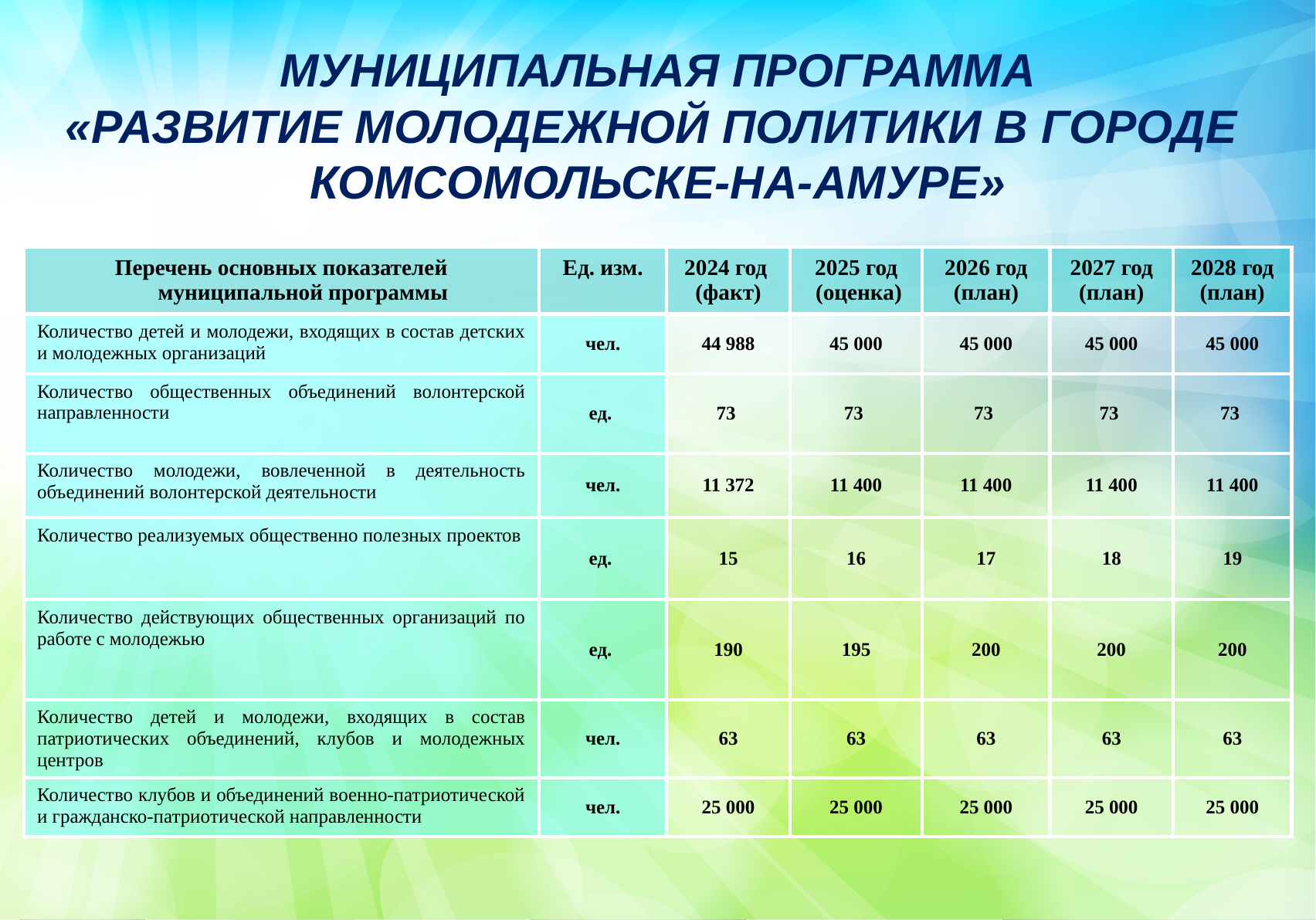

МУНИЦИПАЛЬНАЯ ПРОГРАММА
«РАЗВИТИЕ МОЛОДЕЖНОЙ ПОЛИТИКИ В ГОРОДЕ
КОМСОМОЛЬСКЕ-НА-АМУРЕ»
| Перечень основных показателей муниципальной программы | Ед. изм. | 2024 год (факт) | 2025 год (оценка) | 2026 год (план) | 2027 год (план) | 2028 год (план) |
| --- | --- | --- | --- | --- | --- | --- |
| Количество детей и молодежи, входящих в состав детских и молодежных организаций | чел. | 44 988 | 45 000 | 45 000 | 45 000 | 45 000 |
| Количество общественных объединений волонтерской направленности | ед. | 73 | 73 | 73 | 73 | 73 |
| Количество молодежи, вовлеченной в деятельность объединений волонтерской деятельности | чел. | 11 372 | 11 400 | 11 400 | 11 400 | 11 400 |
| Количество реализуемых общественно полезных проектов | ед. | 15 | 16 | 17 | 18 | 19 |
| Количество действующих общественных организаций по работе с молодежью | ед. | 190 | 195 | 200 | 200 | 200 |
| Количество детей и молодежи, входящих в состав патриотических объединений, клубов и молодежных центров | чел. | 63 | 63 | 63 | 63 | 63 |
| Количество клубов и объединений военно-патриотической и гражданско-патриотической направленности | чел. | 25 000 | 25 000 | 25 000 | 25 000 | 25 000 |